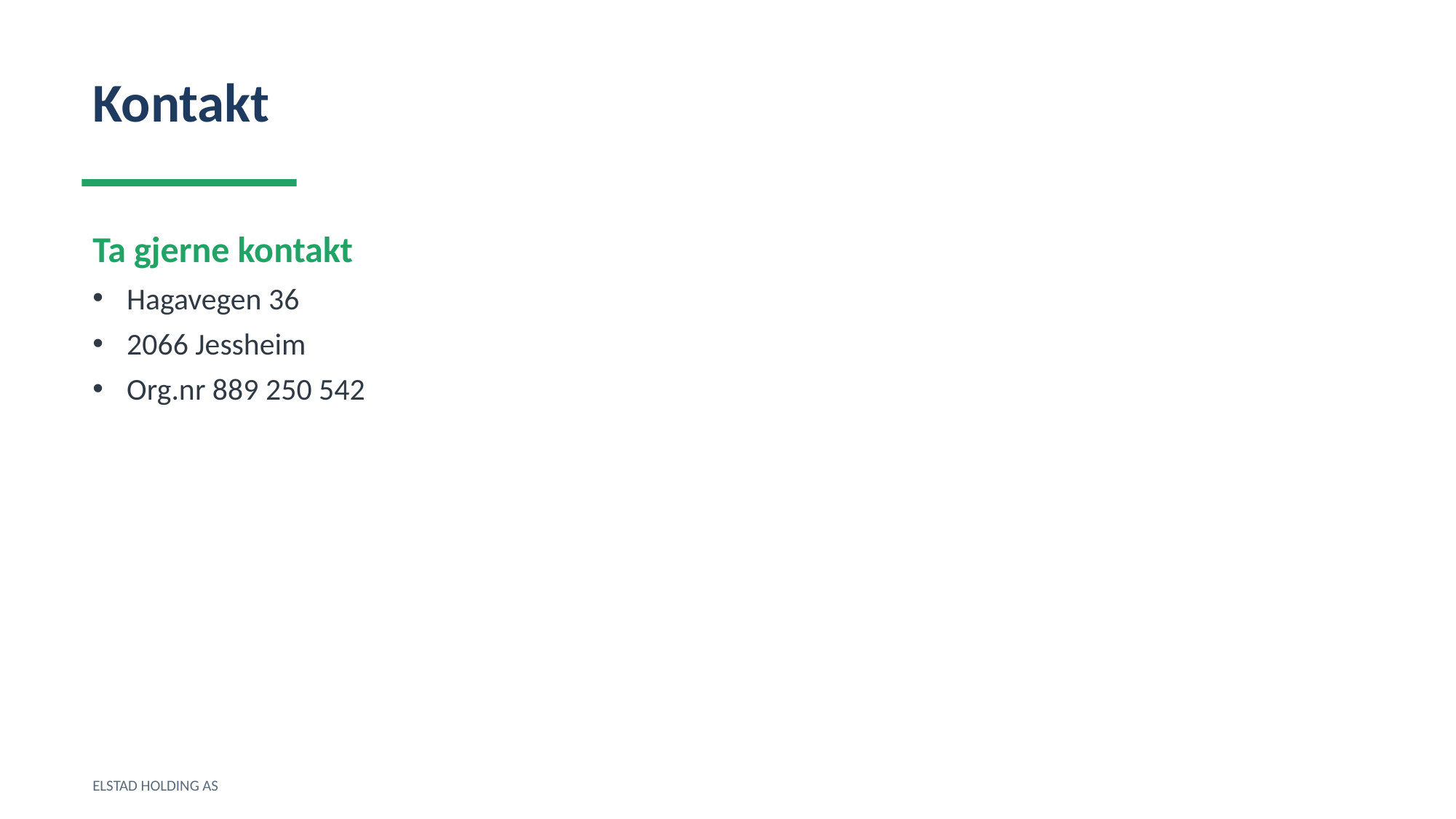

Kontakt

Ta gjerne kontakt
Hagavegen 36
2066 Jessheim
Org.nr 889 250 542
ELSTAD HOLDING AS